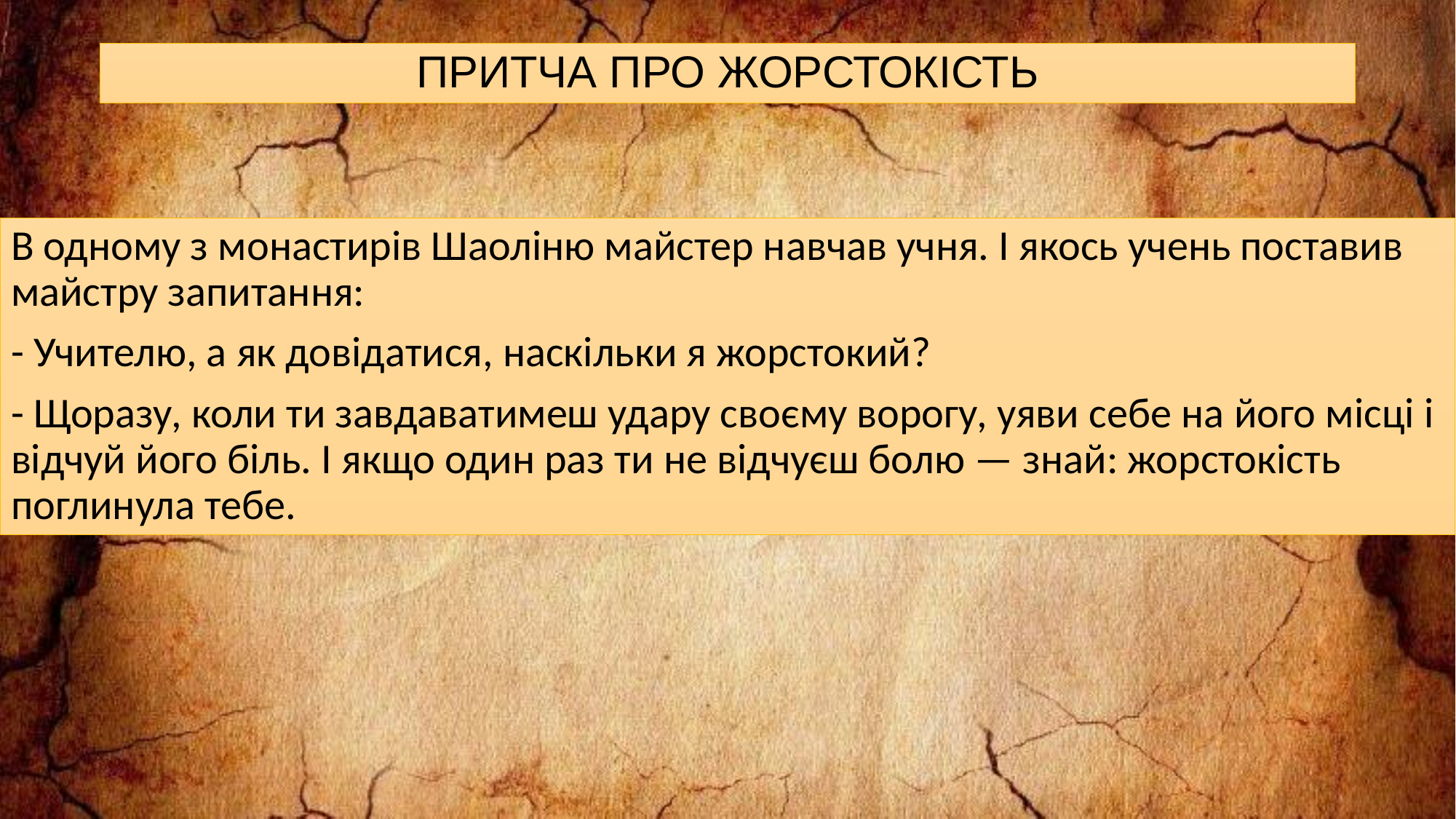

# ПРИТЧА ПРО ЖОРСТОКІСТЬ
В одному з монастирів Шаоліню майстер навчав учня. І якось учень поставив майстру запи­тання:
- Учителю, а як довідатися, наскільки я жорстокий?
- Щоразу, коли ти завдава­тимеш удару своєму ворогу, уяви себе на його місці і відчуй його біль. І якщо один раз ти не від­чуєш болю — знай: жорстокість поглинула тебе.